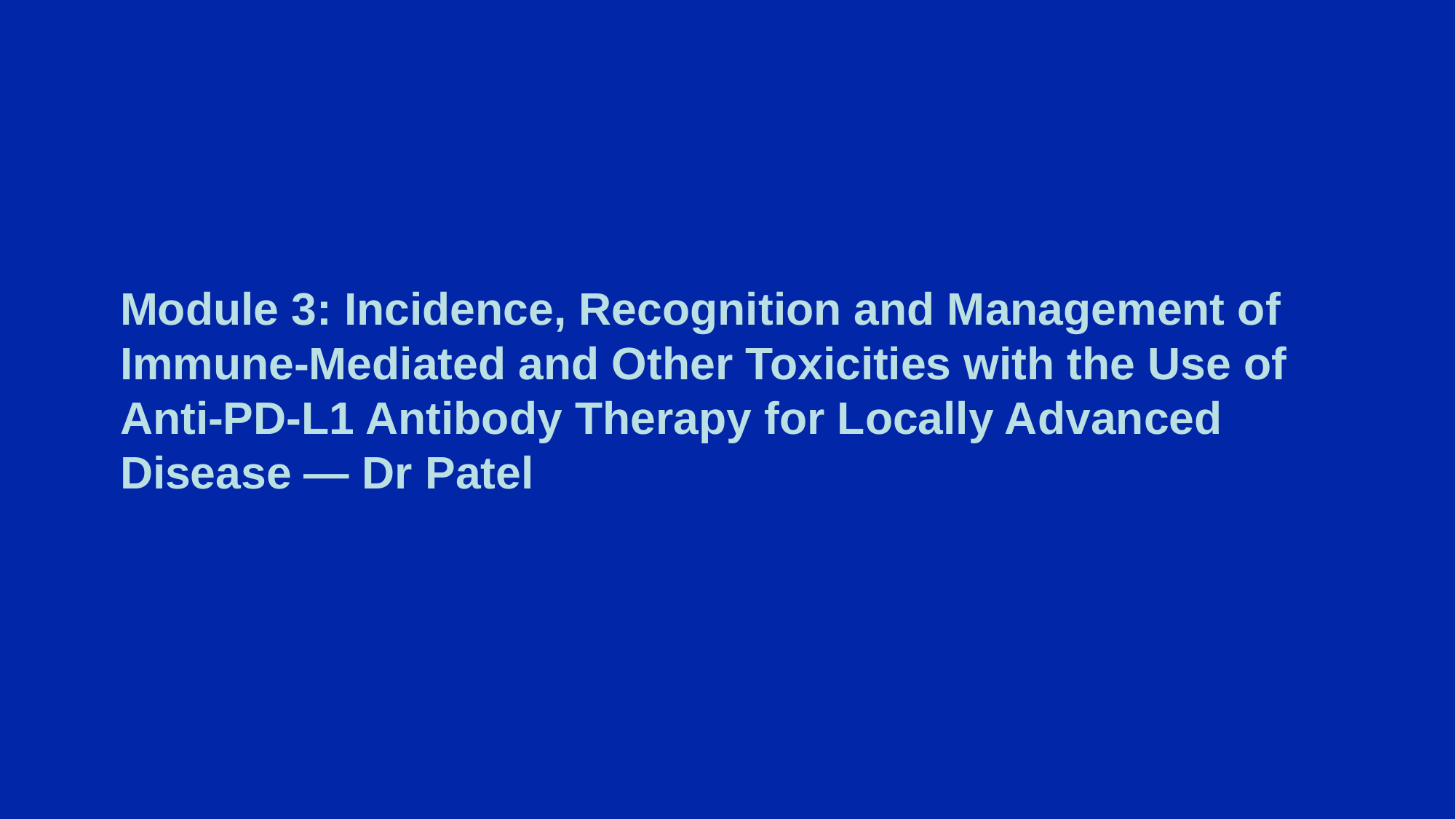

# Module 3: Incidence, Recognition and Management of Immune-Mediated and Other Toxicities with the Use of Anti-PD-L1 Antibody Therapy for Locally Advanced Disease — Dr Patel